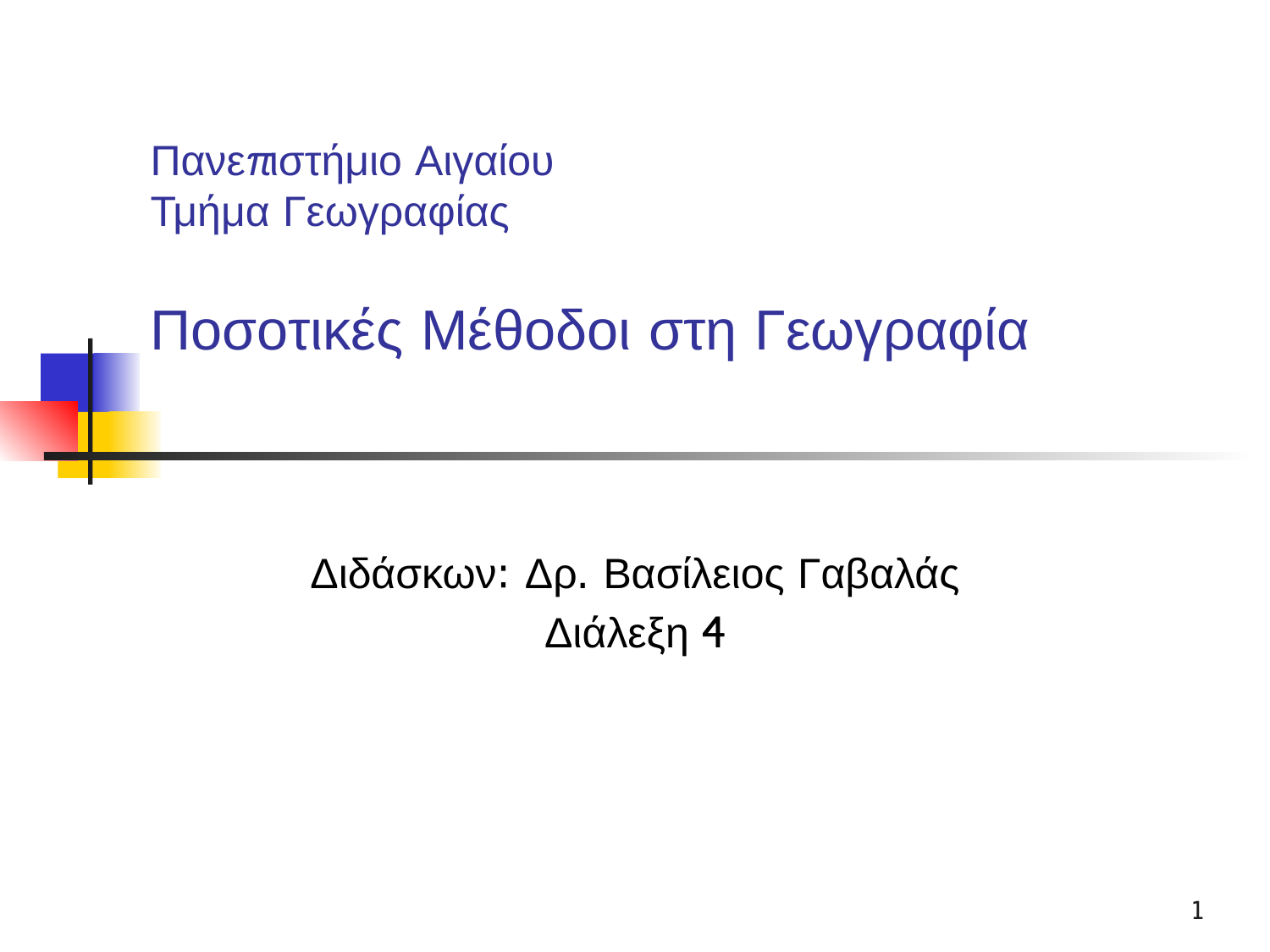

# Πανεπιστήμιο Αιγαίου Τμήμα Γεωγραφίας Ποσοτικές Μέθοδοι στη Γεωγραφία
Διδάσκων: Δρ. Βασίλειος Γαβαλάς
Διάλεξη 4

1